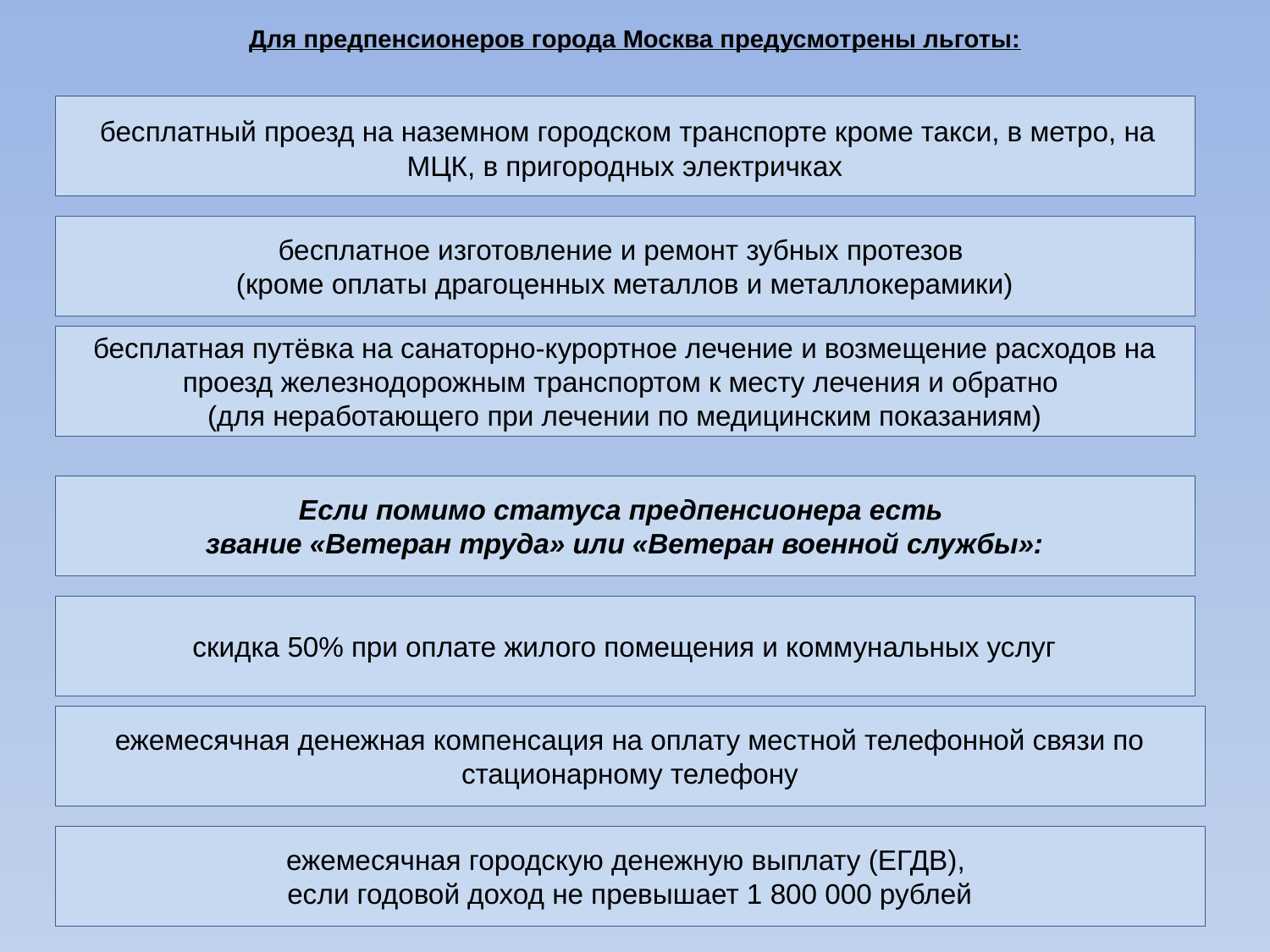

# Для предпенсионеров города Москва предусмотрены льготы:
 бесплатный проезд на наземном городском транспорте кроме такси, в метро, на МЦК, в пригородных электричках
бесплатное изготовление и ремонт зубных протезов
(кроме оплаты драгоценных металлов и металлокерамики)
бесплатная путёвка на санаторно-курортное лечение и возмещение расходов на проезд железнодорожным транспортом к месту лечения и обратно
(для неработающего при лечении по медицинским показаниям)
Если помимо статуса предпенсионера есть
звание «Ветеран труда» или «Ветеран военной службы»:
скидка 50% при оплате жилого помещения и коммунальных услуг
ежемесячная денежная компенсация на оплату местной телефонной связи по стационарному телефону
ежемесячная городскую денежную выплату (ЕГДВ),
если годовой доход не превышает 1 800 000 рублей